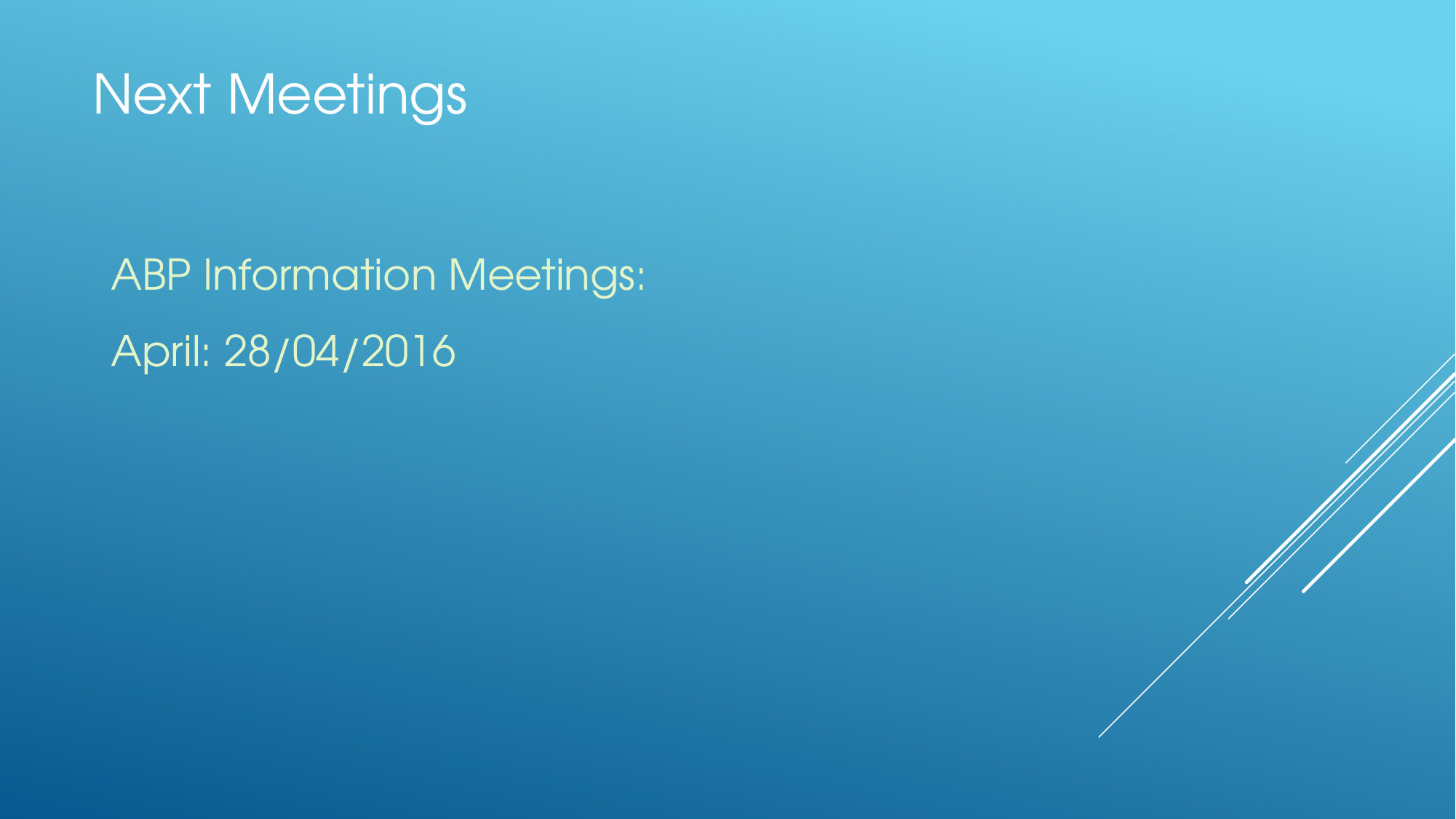

Next Meetings

ABP Information Meetings:
April: 28/04/2016